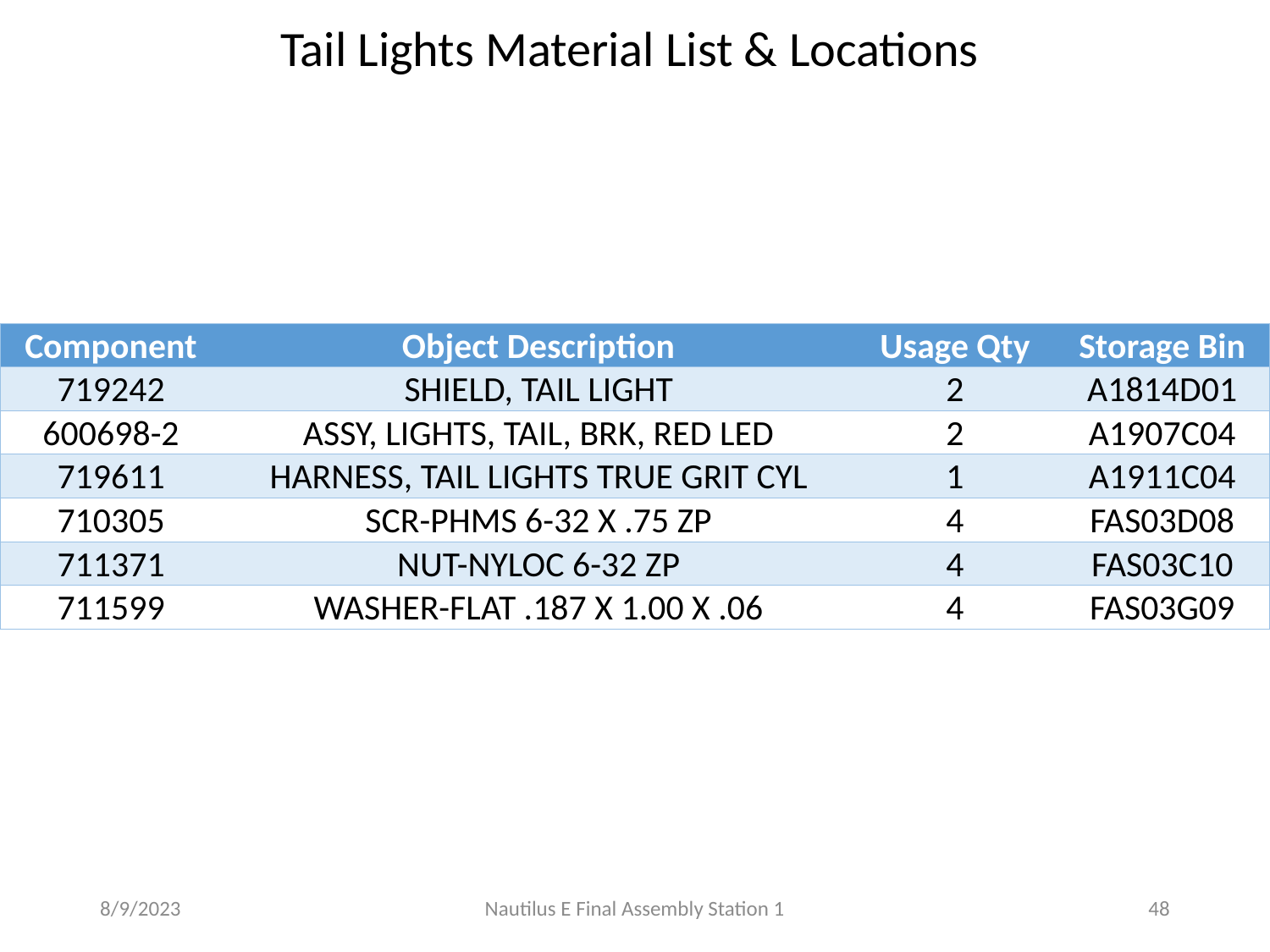

Tail Lights Material List & Locations
| Component | Object Description | Usage Qty | Storage Bin |
| --- | --- | --- | --- |
| 719242 | SHIELD, TAIL LIGHT | 2 | A1814D01 |
| 600698-2 | ASSY, LIGHTS, TAIL, BRK, RED LED | 2 | A1907C04 |
| 719611 | HARNESS, TAIL LIGHTS TRUE GRIT CYL | 1 | A1911C04 |
| 710305 | SCR-PHMS 6-32 X .75 ZP | 4 | FAS03D08 |
| 711371 | NUT-NYLOC 6-32 ZP | 4 | FAS03C10 |
| 711599 | WASHER-FLAT .187 X 1.00 X .06 | 4 | FAS03G09 |
8/9/2023
Nautilus E Final Assembly Station 1
48